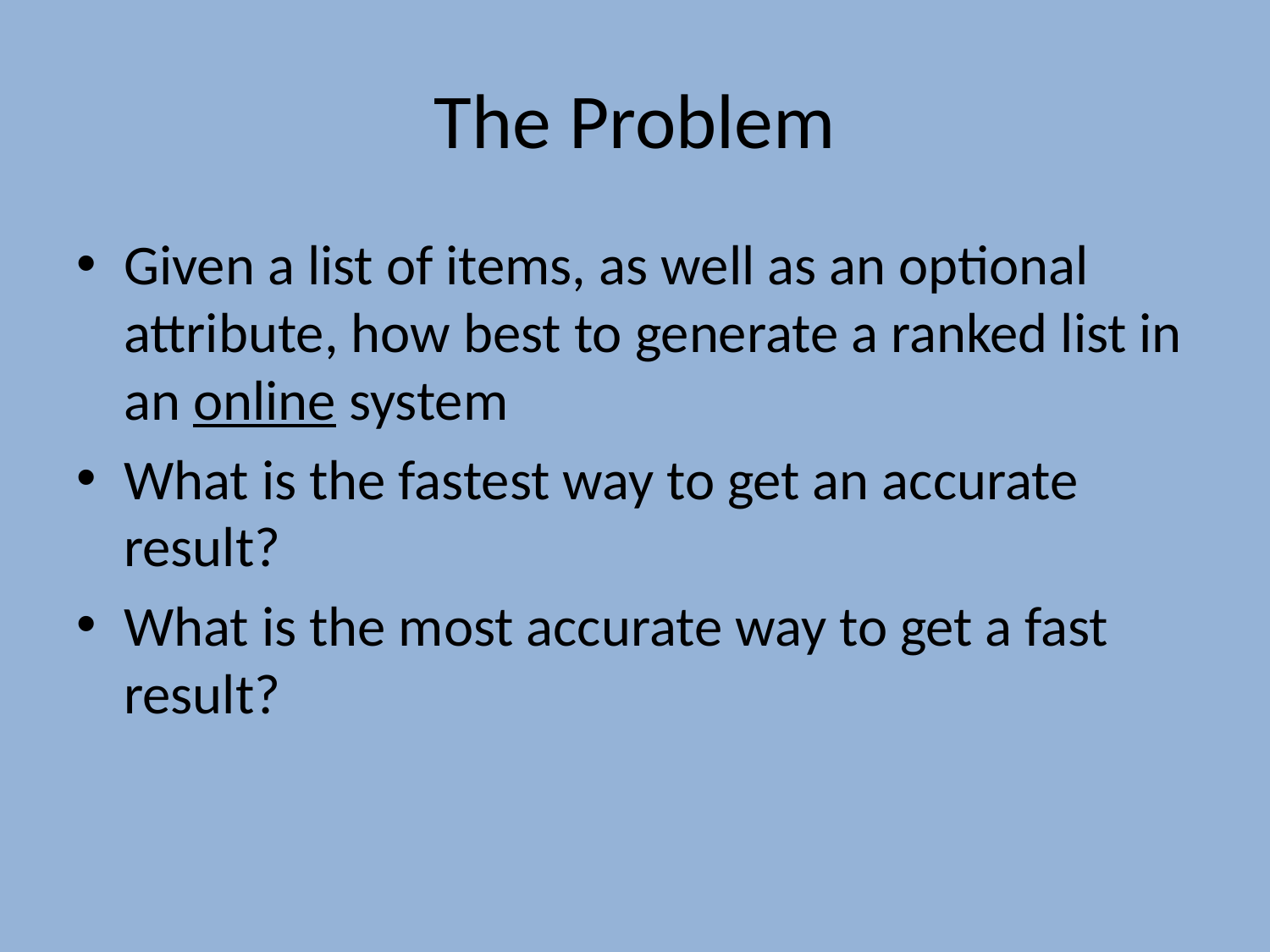

# The Problem
Given a list of items, as well as an optional attribute, how best to generate a ranked list in an online system
What is the fastest way to get an accurate result?
What is the most accurate way to get a fast result?